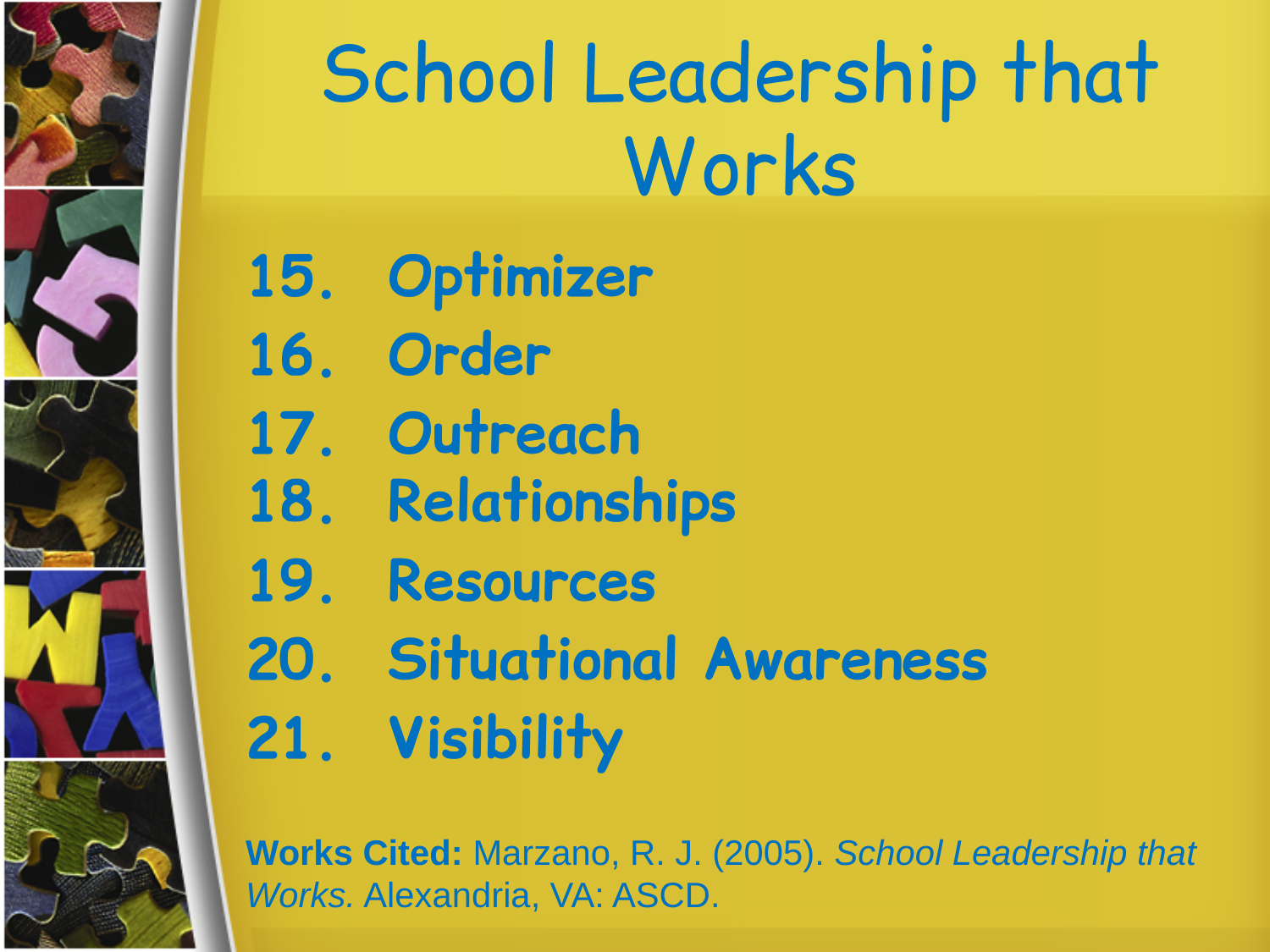

# School Leadership that Works
15.  Optimizer
16.  Order
17.  Outreach
18.  Relationships
19.  Resources
20.  Situational Awareness
21.  Visibility

Works Cited: Marzano, R. J. (2005). School Leadership that Works. Alexandria, VA: ASCD.